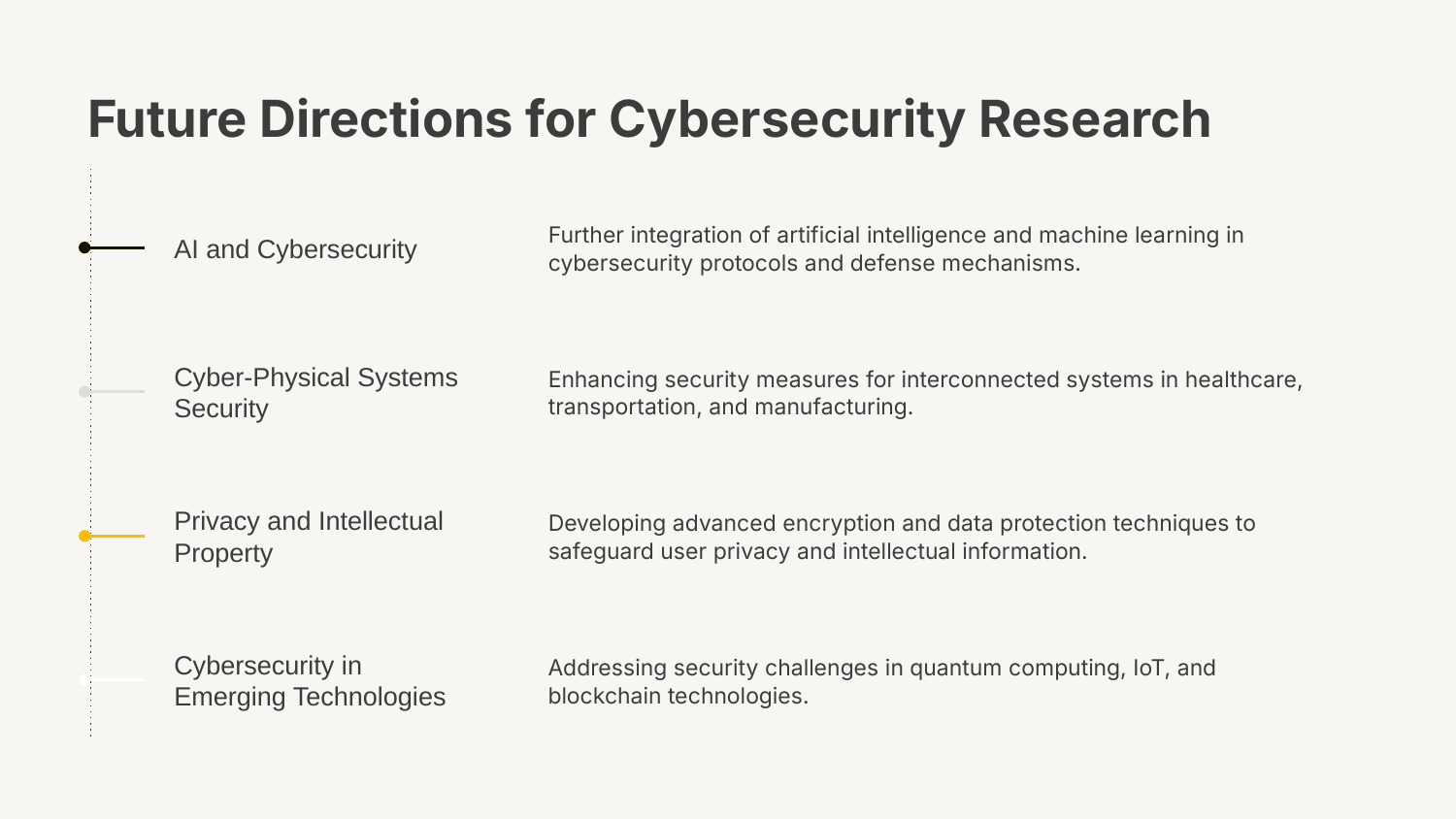

# Future Directions for Cybersecurity Research
Further integration of artificial intelligence and machine learning in cybersecurity protocols and defense mechanisms.
AI and Cybersecurity
Enhancing security measures for interconnected systems in healthcare, transportation, and manufacturing.
Cyber-Physical Systems Security
Developing advanced encryption and data protection techniques to safeguard user privacy and intellectual information.
Privacy and Intellectual Property
Cybersecurity in Emerging Technologies
Addressing security challenges in quantum computing, IoT, and blockchain technologies.